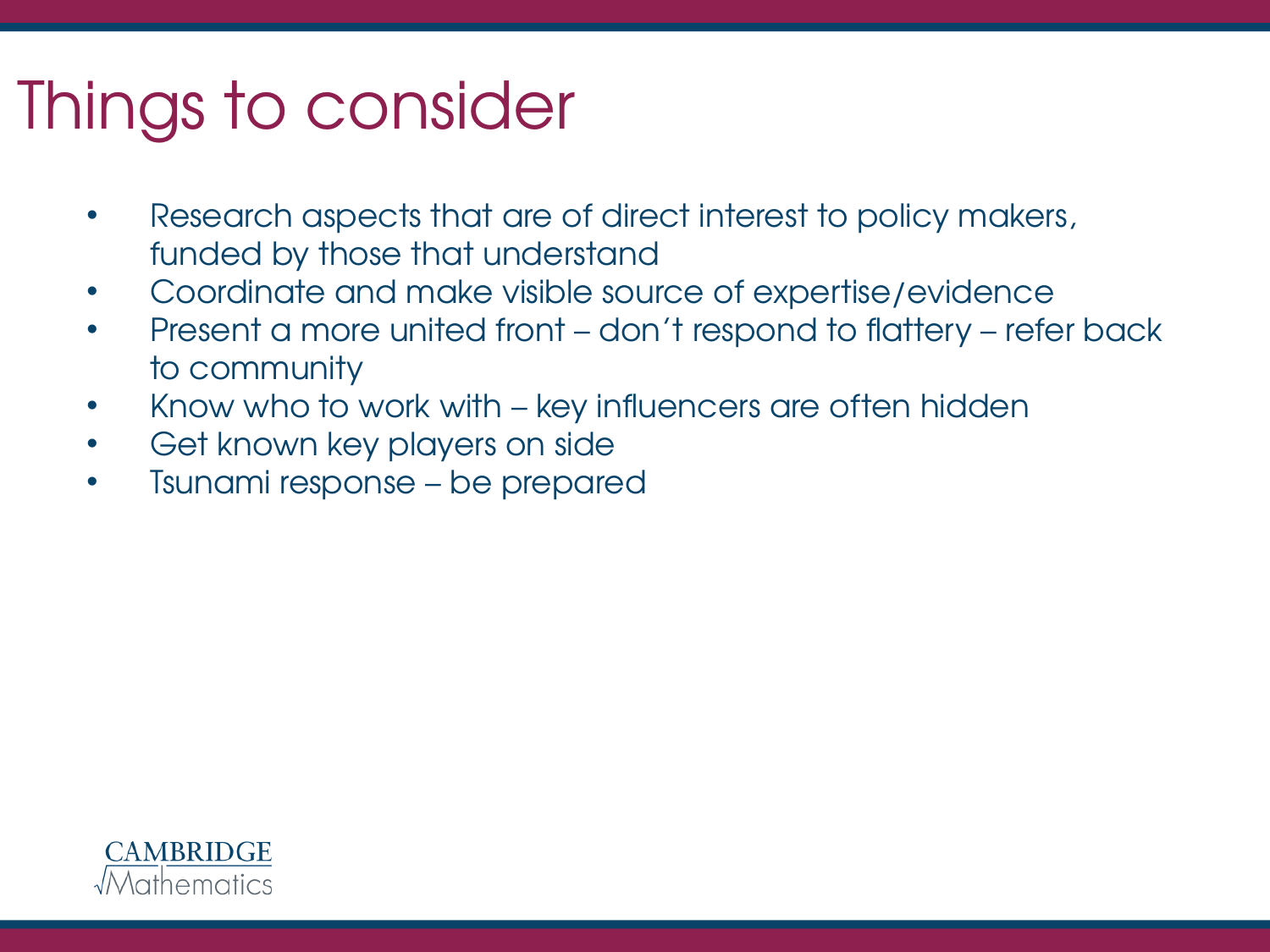

Things to consider
Research aspects that are of direct interest to policy makers, funded by those that understand
Coordinate and make visible source of expertise/evidence
Present a more united front – don’t respond to flattery – refer back to community
Know who to work with – key influencers are often hidden
Get known key players on side
Tsunami response – be prepared